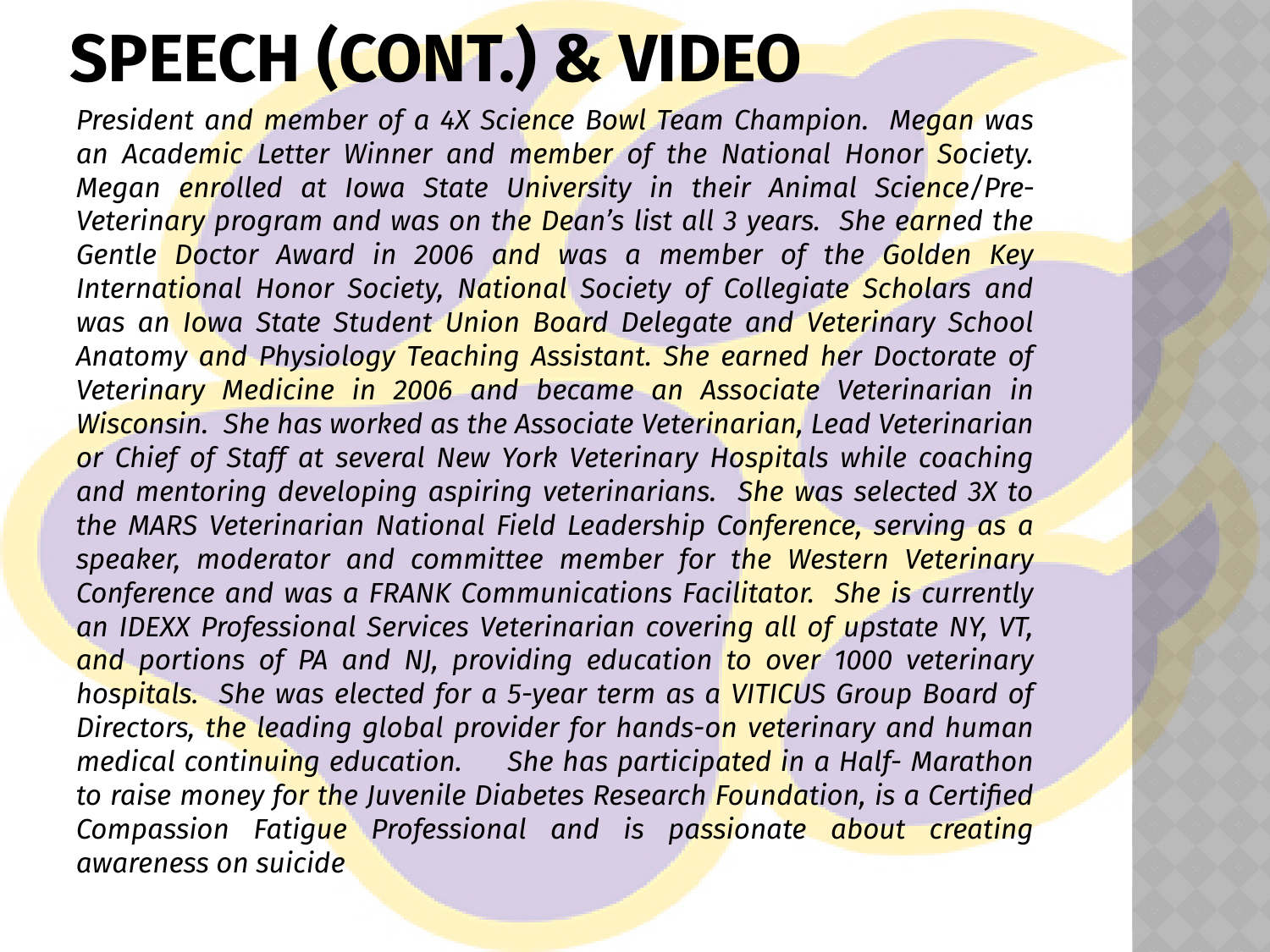

# Speech (cont.) & video
President and member of a 4X Science Bowl Team Champion.  Megan was an Academic Letter Winner and member of the National Honor Society. Megan enrolled at Iowa State University in their Animal Science/Pre-Veterinary program and was on the Dean’s list all 3 years.  She earned the Gentle Doctor Award in 2006 and was a member of the Golden Key International Honor Society, National Society of Collegiate Scholars and was an Iowa State Student Union Board Delegate and Veterinary School Anatomy and Physiology Teaching Assistant. She earned her Doctorate of Veterinary Medicine in 2006 and became an Associate Veterinarian in Wisconsin.  She has worked as the Associate Veterinarian, Lead Veterinarian or Chief of Staff at several New York Veterinary Hospitals while coaching and mentoring developing aspiring veterinarians.  She was selected 3X to the MARS Veterinarian National Field Leadership Conference, serving as a speaker, moderator and committee member for the Western Veterinary Conference and was a FRANK Communications Facilitator.  She is currently an IDEXX Professional Services Veterinarian covering all of upstate NY, VT, and portions of PA and NJ, providing education to over 1000 veterinary hospitals.  She was elected for a 5-year term as a VITICUS Group Board of Directors, the leading global provider for hands-on veterinary and human medical continuing education.     She has participated in a Half- Marathon to raise money for the Juvenile Diabetes Research Foundation, is a Certified Compassion Fatigue Professional and is passionate about creating awareness on suicide